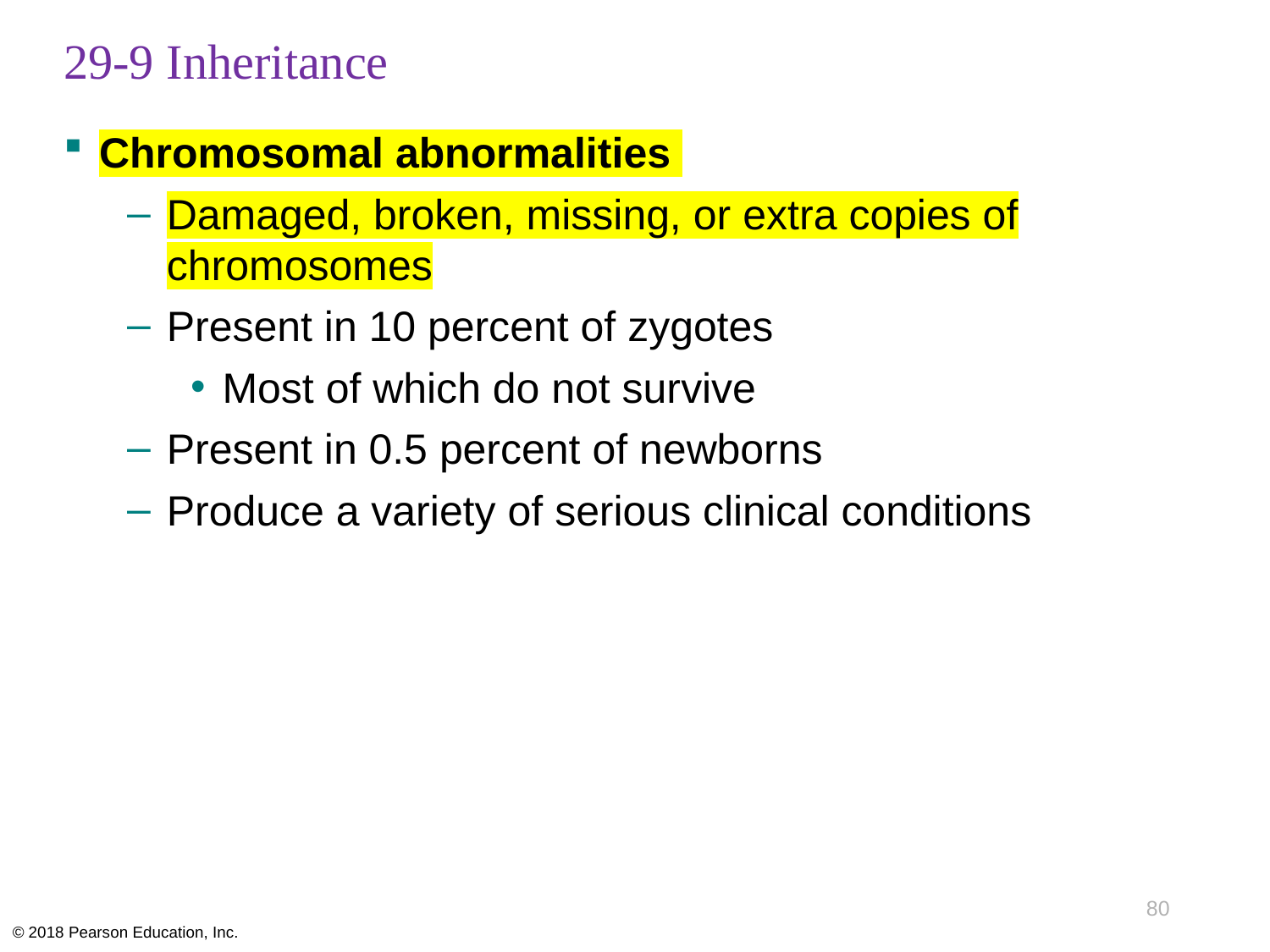

# 29-9 Inheritance
Chromosomal abnormalities
Damaged, broken, missing, or extra copies of chromosomes
Present in 10 percent of zygotes
Most of which do not survive
Present in 0.5 percent of newborns
Produce a variety of serious clinical conditions
80